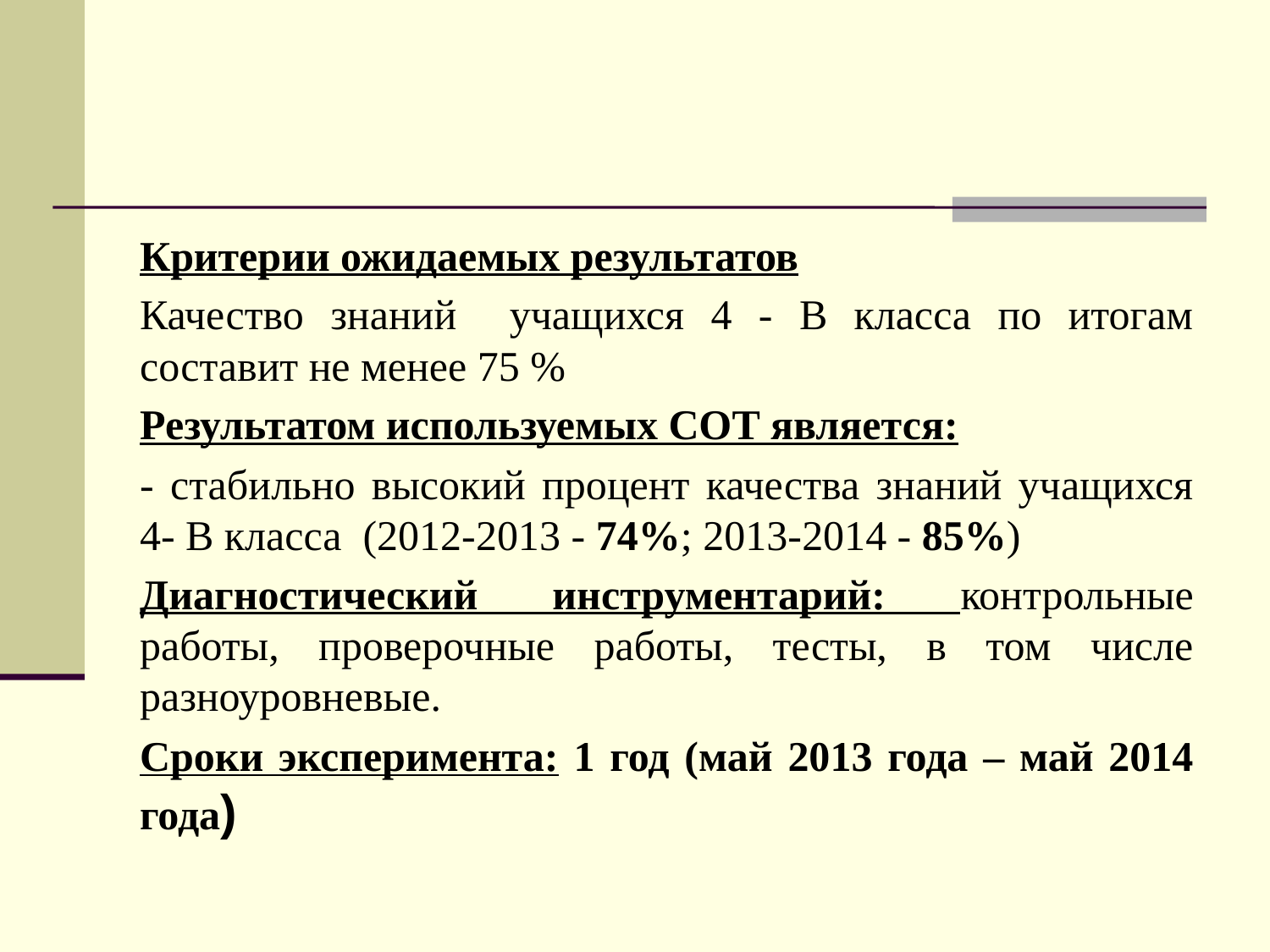

#
Критерии ожидаемых результатов
Качество знаний  учащихся 4 - В класса по итогам составит не менее 75 %
Результатом используемых СОТ является:
- стабильно высокий процент качества знаний учащихся 4- В класса  (2012-2013 - 74%; 2013-2014 - 85%)
Диагностический инструментарий: контрольные работы, проверочные работы, тесты, в том числе разноуровневые.
Сроки эксперимента: 1 год (май 2013 года – май 2014 года)